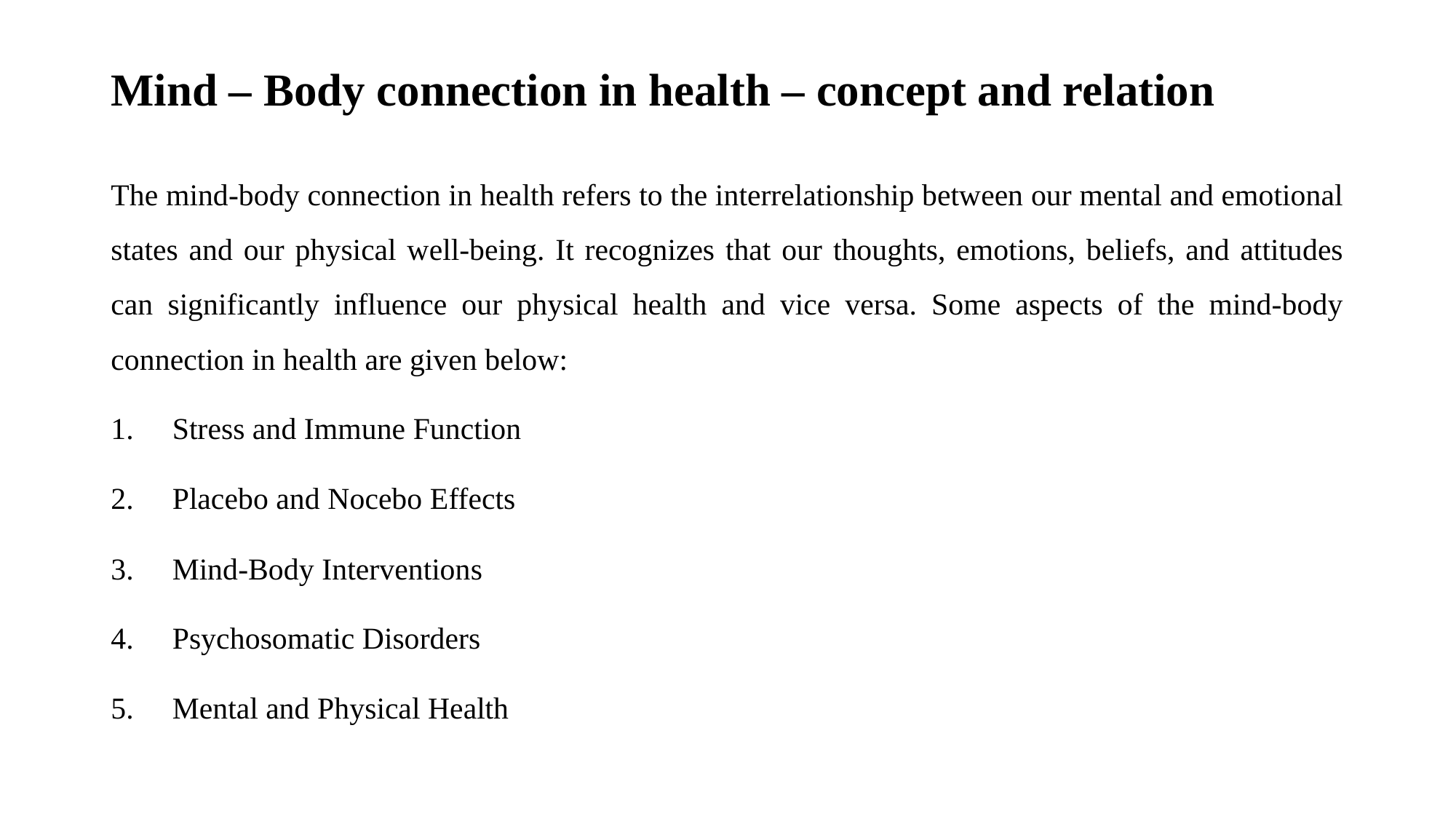

# Mind – Body connection in health – concept and relation
The mind-body connection in health refers to the interrelationship between our mental and emotional states and our physical well-being. It recognizes that our thoughts, emotions, beliefs, and attitudes can significantly influence our physical health and vice versa. Some aspects of the mind-body connection in health are given below:
Stress and Immune Function
Placebo and Nocebo Effects
Mind-Body Interventions
Psychosomatic Disorders
Mental and Physical Health